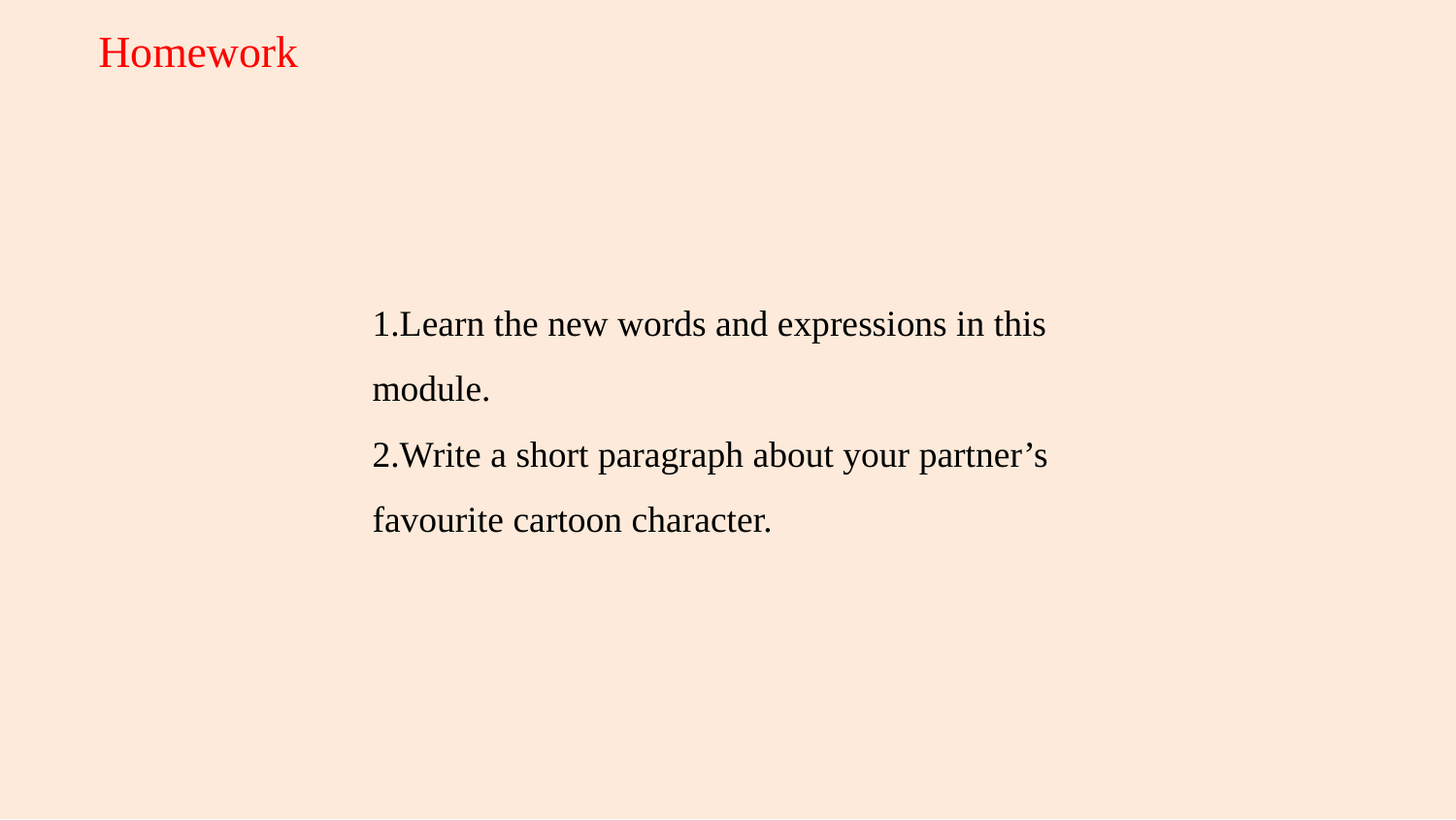

Homework
1.Learn the new words and expressions in this module.
2.Write a short paragraph about your partner’s favourite cartoon character.